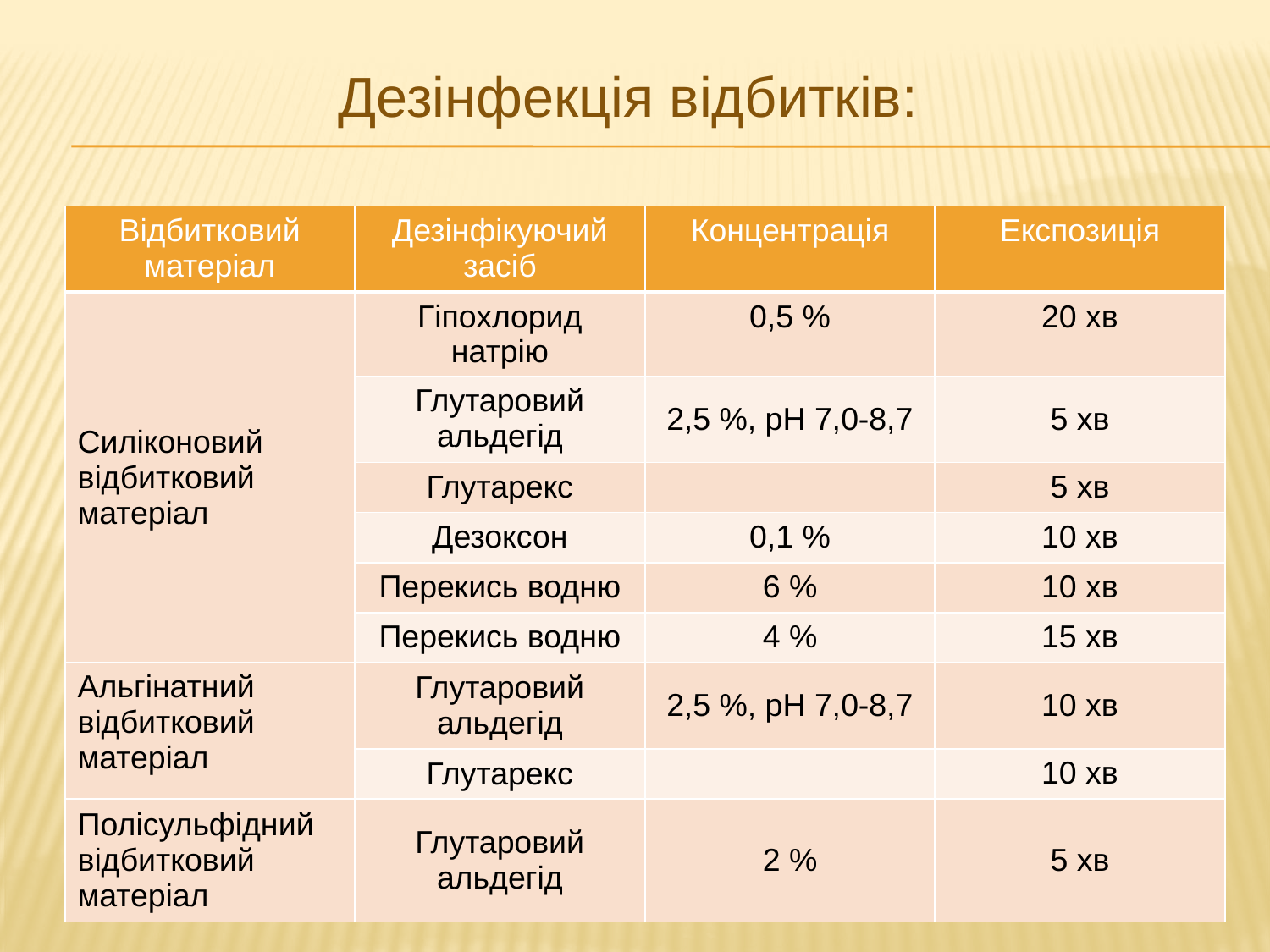

# Дезінфекція відбитків:
| Відбитковий матеріал | Дезінфікуючий засіб | Концентрація | Експозиція |
| --- | --- | --- | --- |
| Силіконовий відбитковий матеріал | Гіпохлорид натрію | 0,5 % | 20 хв |
|  | Глутаровий альдегід | 2,5 %, рН 7,0-8,7 | 5 хв |
|  | Глутарекс |  | 5 хв |
|  | Дезоксон | 0,1 % | 10 хв |
|  | Перекись водню | 6 % | 10 хв |
|  | Перекись водню | 4 % | 15 хв |
| Альгінатний відбитковий матеріал | Глутаровий альдегід | 2,5 %, рН 7,0-8,7 | 10 хв |
|  | Глутарекс |  | 10 хв |
| Полісульфідний відбитковий матеріал | Глутаровий альдегід | 2 % | 5 хв |